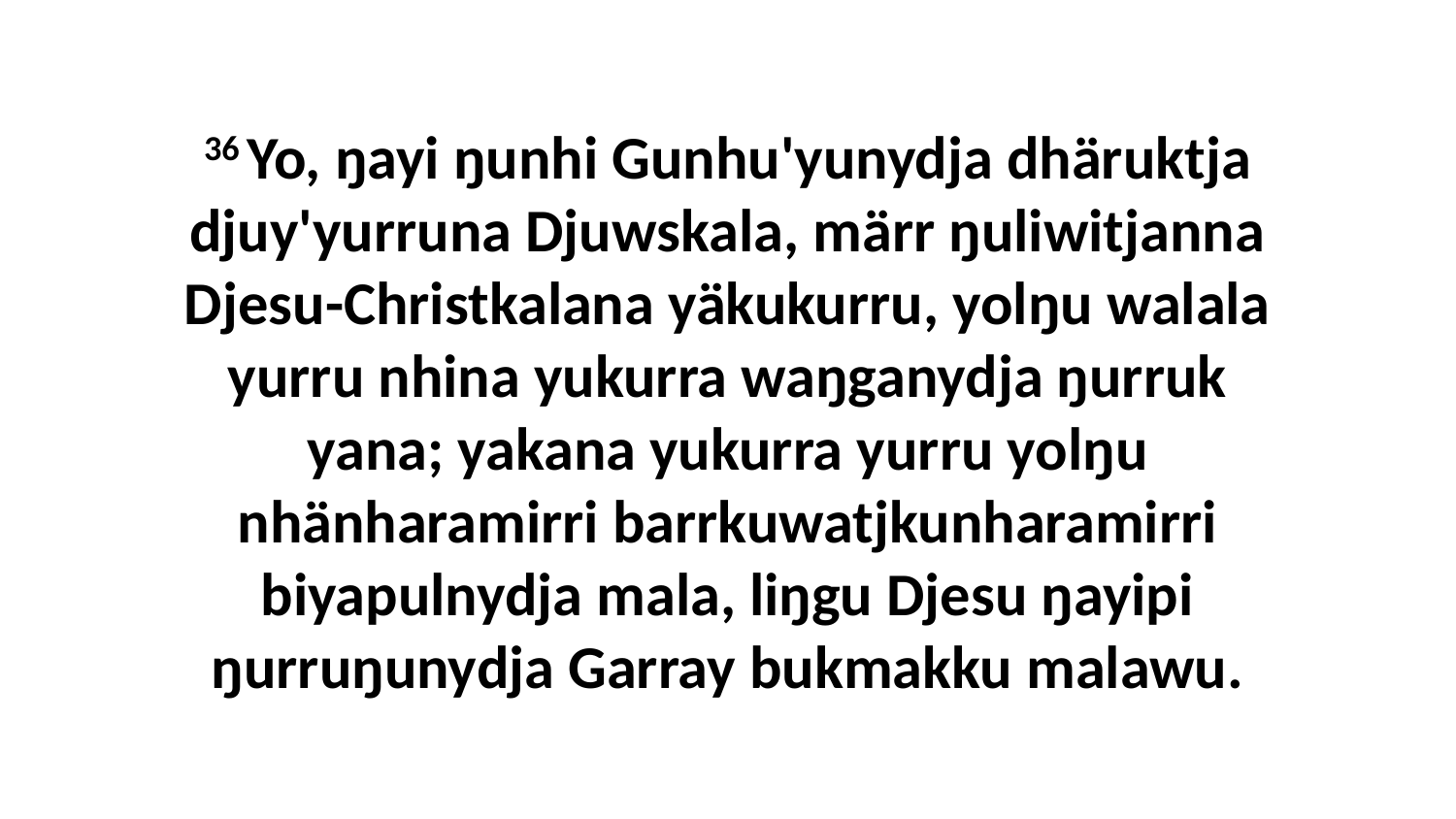

36 Yo, ŋayi ŋunhi Gunhu'yunydja dhäruktja djuy'yurruna Djuwskala, märr ŋuliwitjanna Djesu-Christkalana yäkukurru, yolŋu walala yurru nhina yukurra waŋganydja ŋurruk yana; yakana yukurra yurru yolŋu nhänharamirri barrkuwatjkunharamirri biyapulnydja mala, liŋgu Djesu ŋayipi ŋurruŋunydja Garray bukmakku malawu.